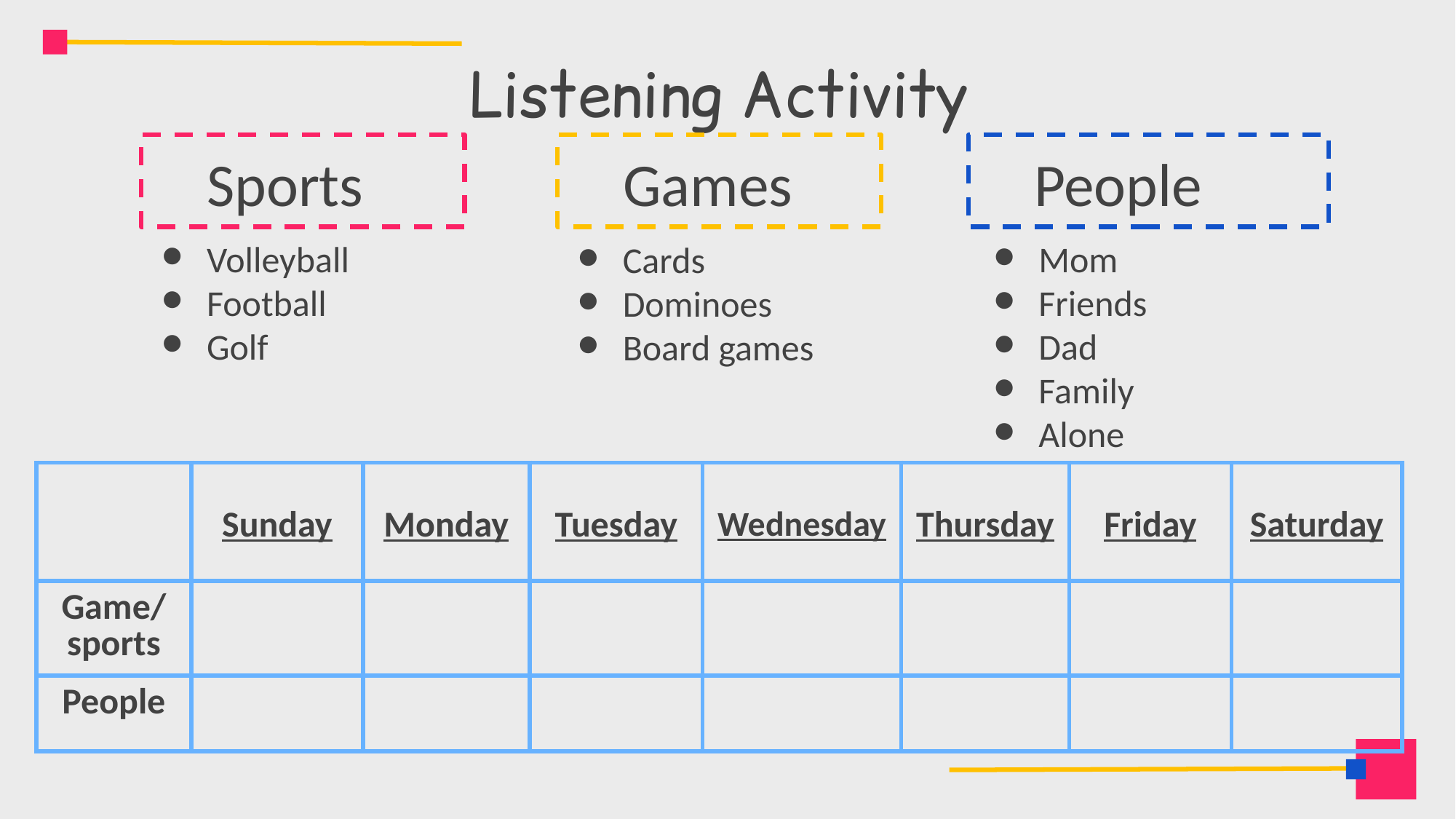

# Listening Activity
Sports
Games
People
Volleyball
Football
Golf
Mom
Friends
Dad
Family
Alone

Cards
Dominoes
Board games

|  | Sunday | Monday | Tuesday | Wednesday | Thursday | Friday | Saturday |
| --- | --- | --- | --- | --- | --- | --- | --- |
| Game/ sports |  |  |  |  |  |  |  |
| People |  |  |  |  |  |  |  |